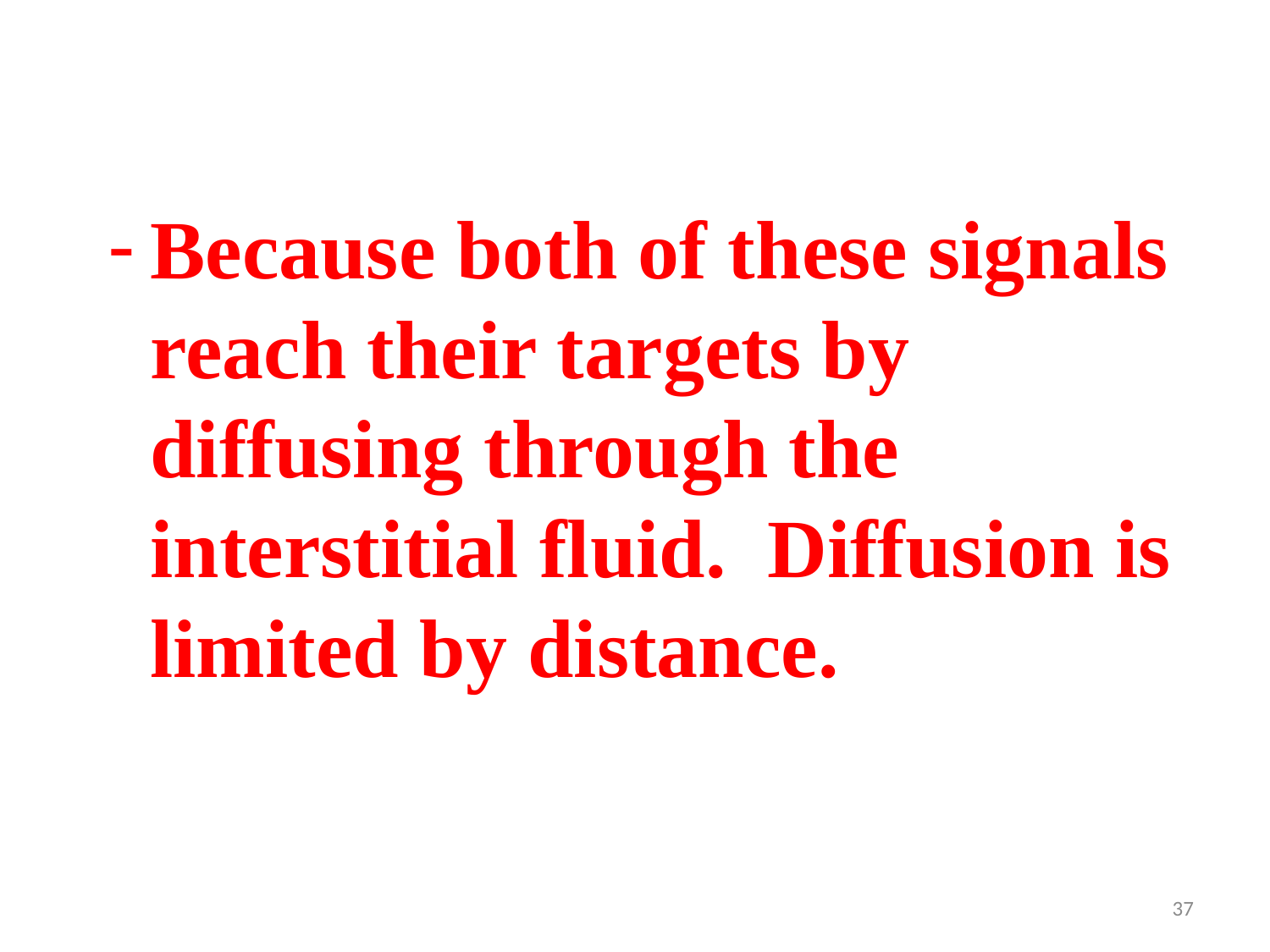

Because both of these signals reach their targets by diffusing through the interstitial fluid.  Diffusion is limited by distance.

37